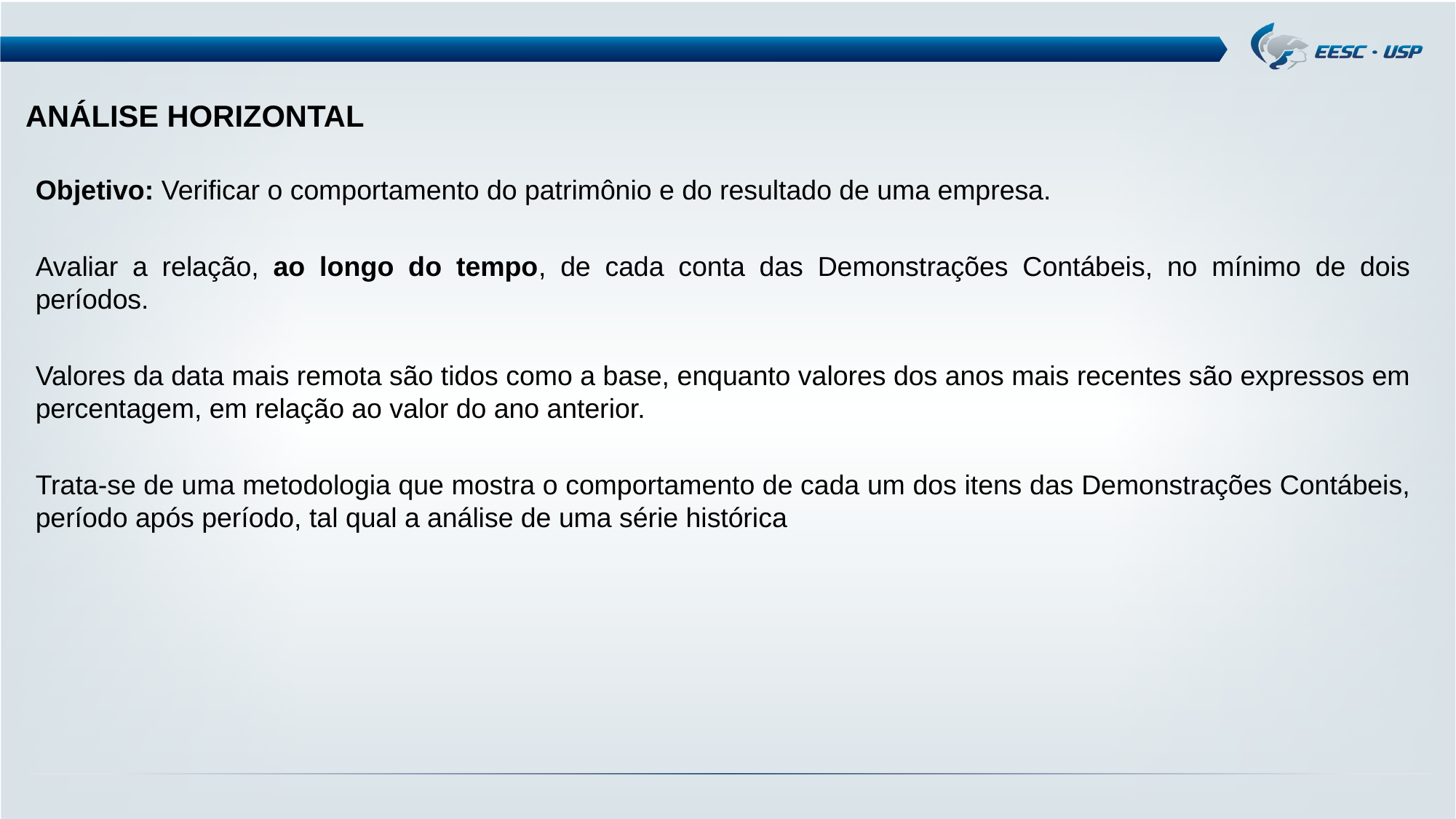

# ANÁLISE HORIZONTAL
Objetivo: Verificar o comportamento do patrimônio e do resultado de uma empresa.

Avaliar a relação, ao longo do tempo, de cada conta das Demonstrações Contábeis, no mínimo de dois períodos.

Valores da data mais remota são tidos como a base, enquanto valores dos anos mais recentes são expressos em percentagem, em relação ao valor do ano anterior.

Trata-se de uma metodologia que mostra o comportamento de cada um dos itens das Demonstrações Contábeis, período após período, tal qual a análise de uma série histórica